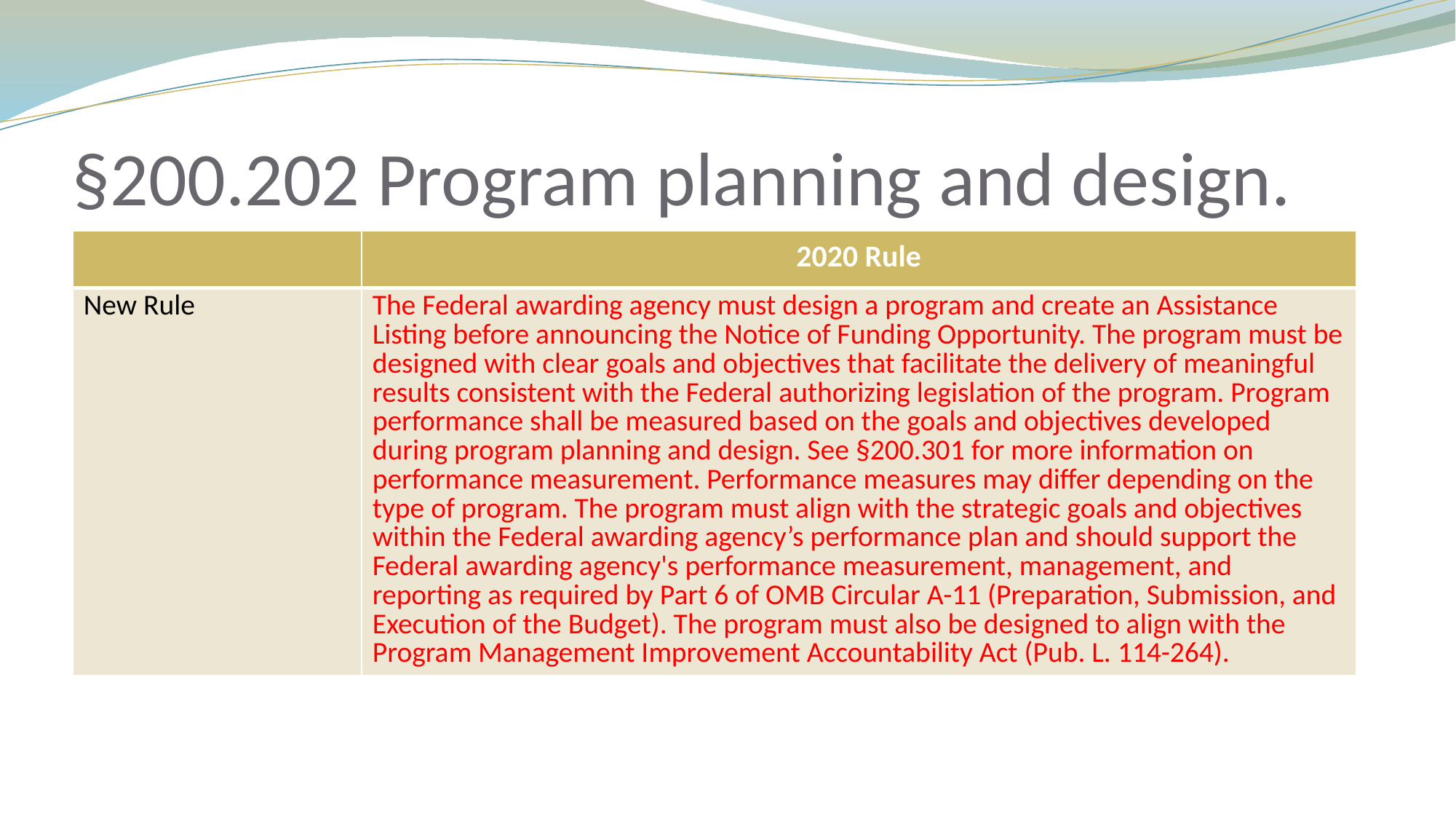

# §200.202 Program planning and design.
|  | 2020 Rule |
| --- | --- |
| New Rule | The Federal awarding agency must design a program and create an Assistance Listing before announcing the Notice of Funding Opportunity. The program must be designed with clear goals and objectives that facilitate the delivery of meaningful results consistent with the Federal authorizing legislation of the program. Program performance shall be measured based on the goals and objectives developed during program planning and design. See §200.301 for more information on performance measurement. Performance measures may differ depending on the type of program. The program must align with the strategic goals and objectives within the Federal awarding agency’s performance plan and should support the Federal awarding agency's performance measurement, management, and reporting as required by Part 6 of OMB Circular A-11 (Preparation, Submission, and Execution of the Budget). The program must also be designed to align with the Program Management Improvement Accountability Act (Pub. L. 114-264). |